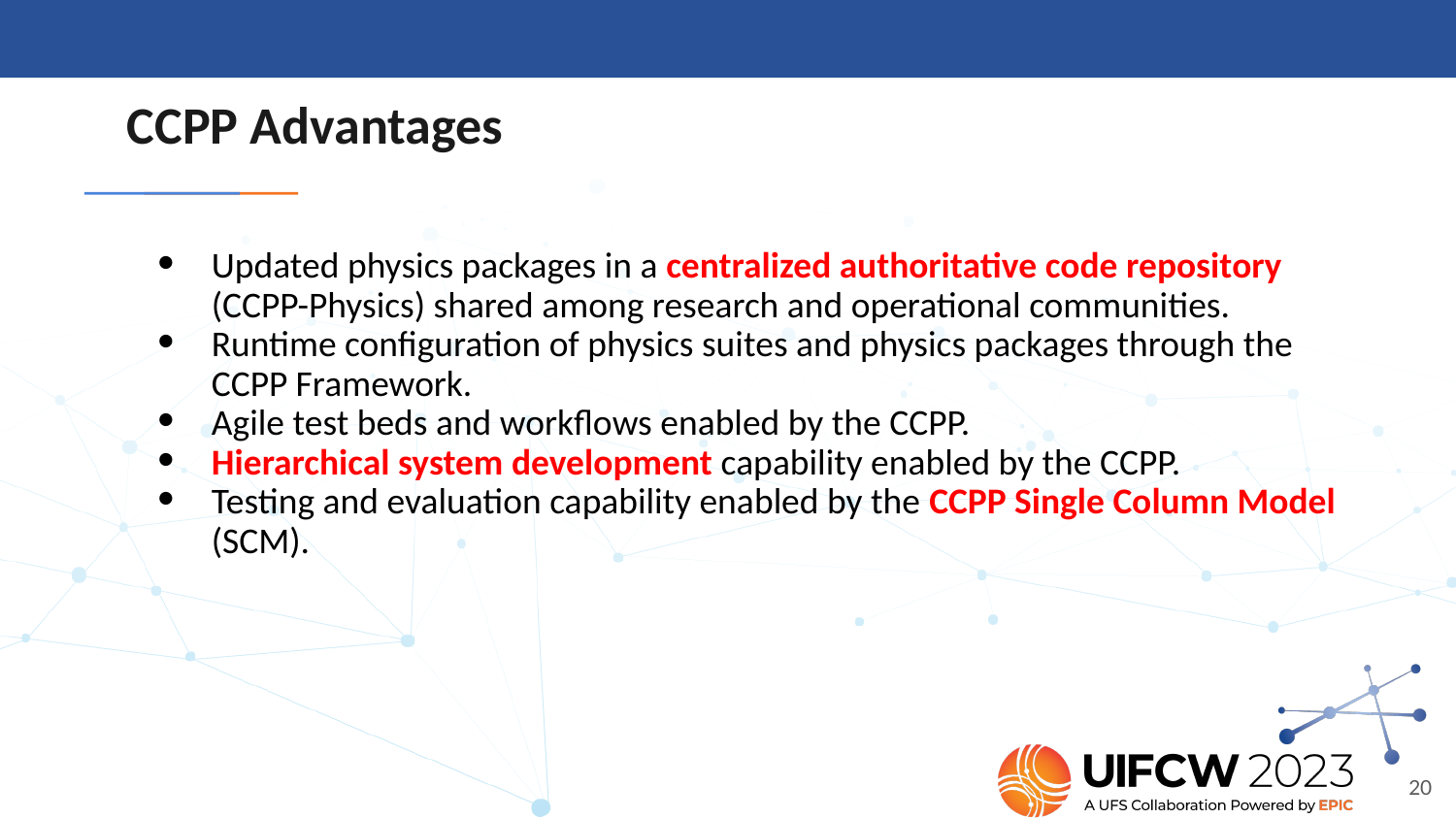

# CCPP Advantages
Updated physics packages in a centralized authoritative code repository (CCPP-Physics) shared among research and operational communities.
Runtime configuration of physics suites and physics packages through the CCPP Framework.
Agile test beds and workflows enabled by the CCPP.
Hierarchical system development capability enabled by the CCPP.
Testing and evaluation capability enabled by the CCPP Single Column Model (SCM).

20